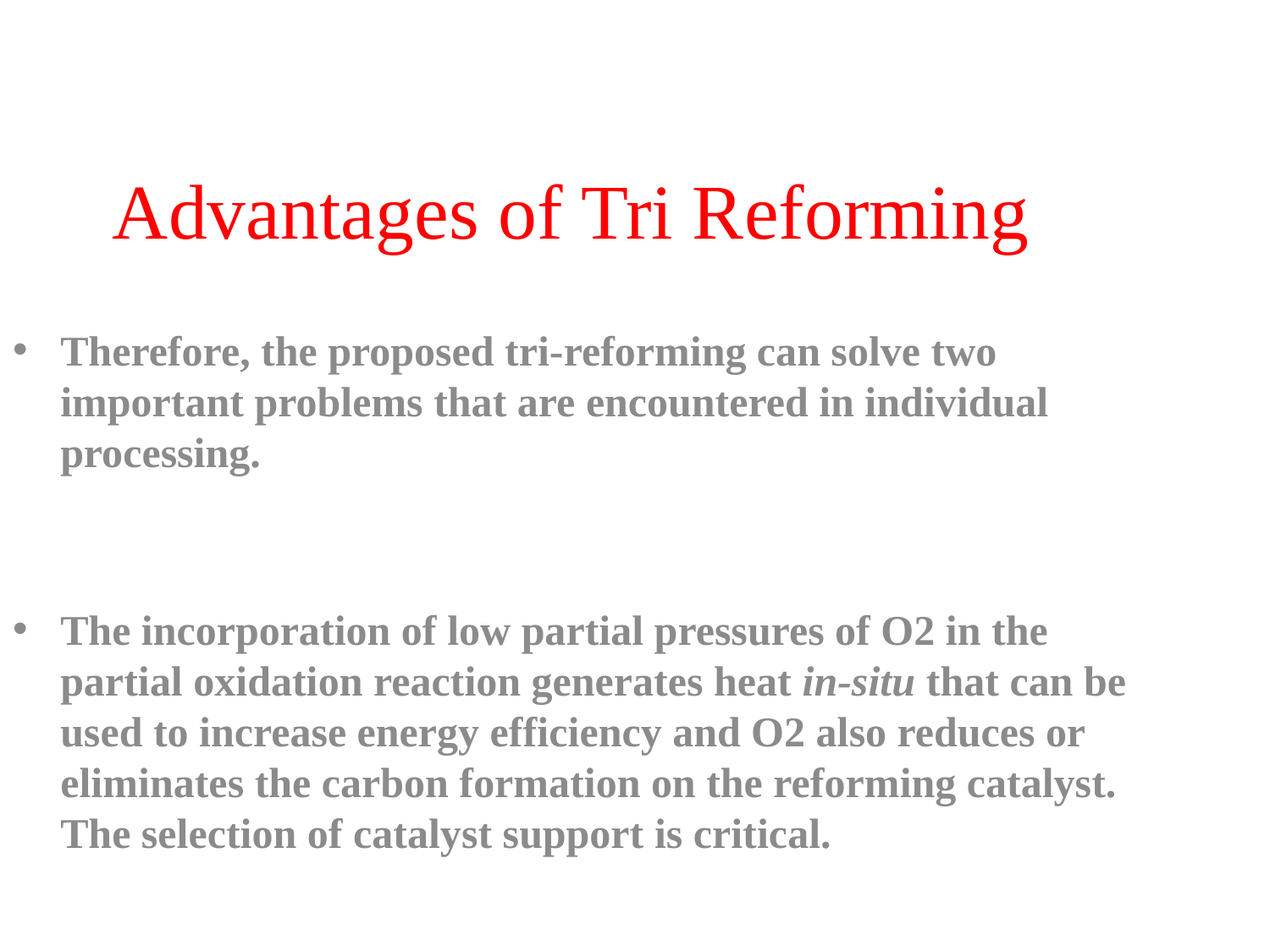

# Advantages of Tri Reforming
Therefore, the proposed tri-reforming can solve two important problems that are encountered in individual processing.

The incorporation of low partial pressures of O2 in the partial oxidation reaction generates heat in-situ that can be used to increase energy efficiency and O2 also reduces or eliminates the carbon formation on the reforming catalyst.  The selection of catalyst support is critical.